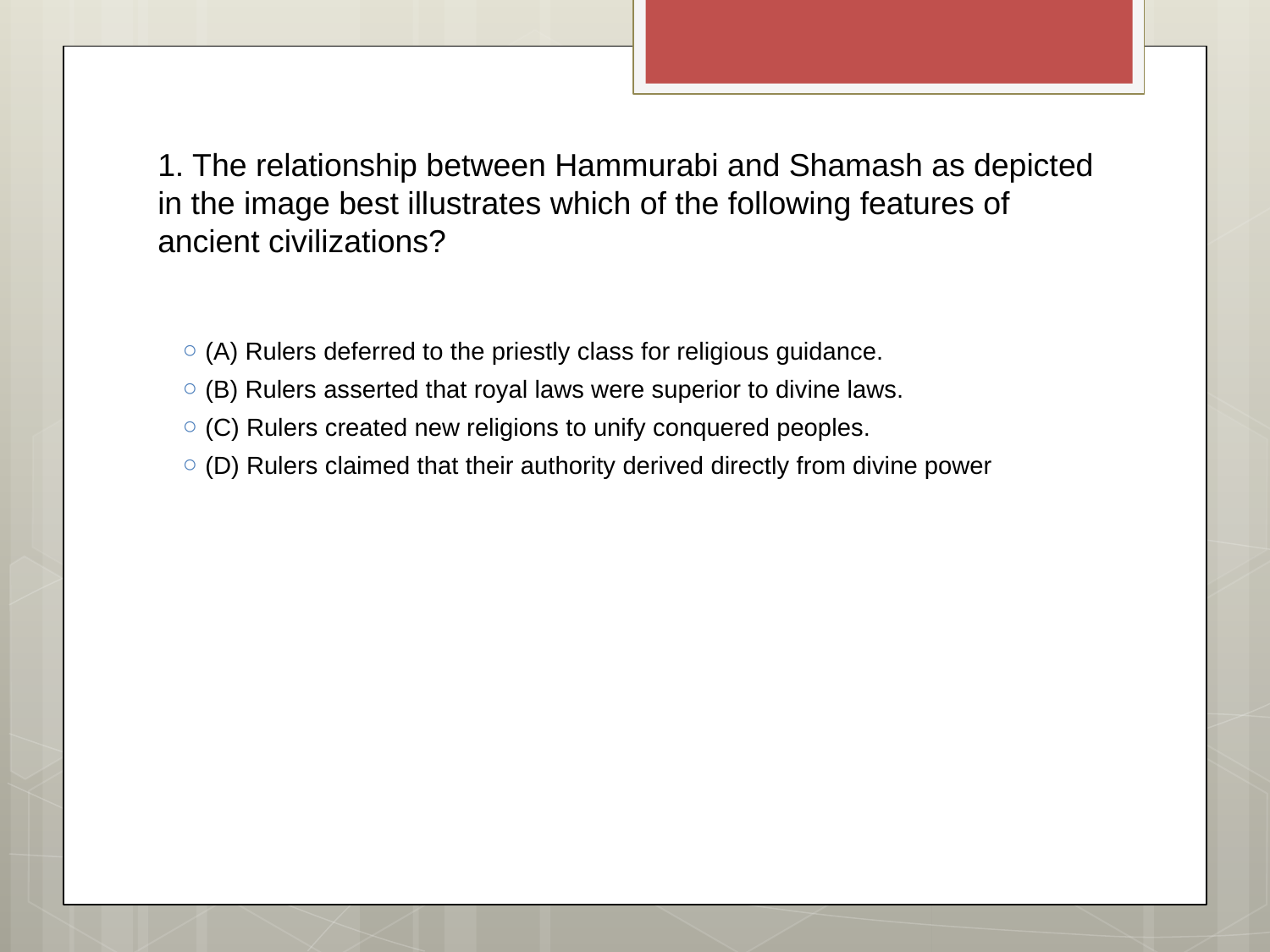

# 1. The relationship between Hammurabi and Shamash as depicted in the image best illustrates which of the following features of ancient civilizations?
(A) Rulers deferred to the priestly class for religious guidance.
(B) Rulers asserted that royal laws were superior to divine laws.
(C) Rulers created new religions to unify conquered peoples.
(D) Rulers claimed that their authority derived directly from divine power